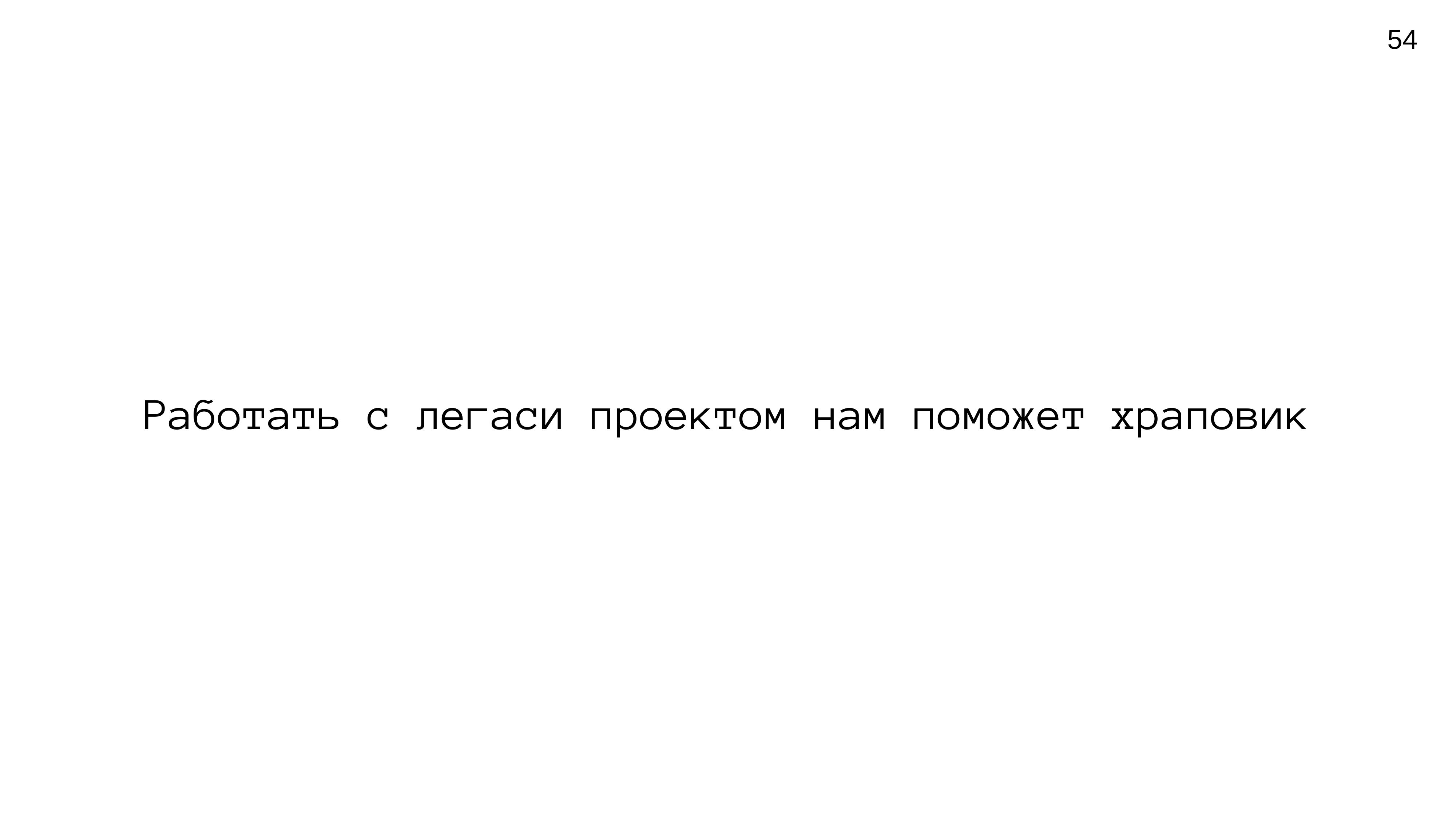

Работать с легаси проектом нам поможет храповик